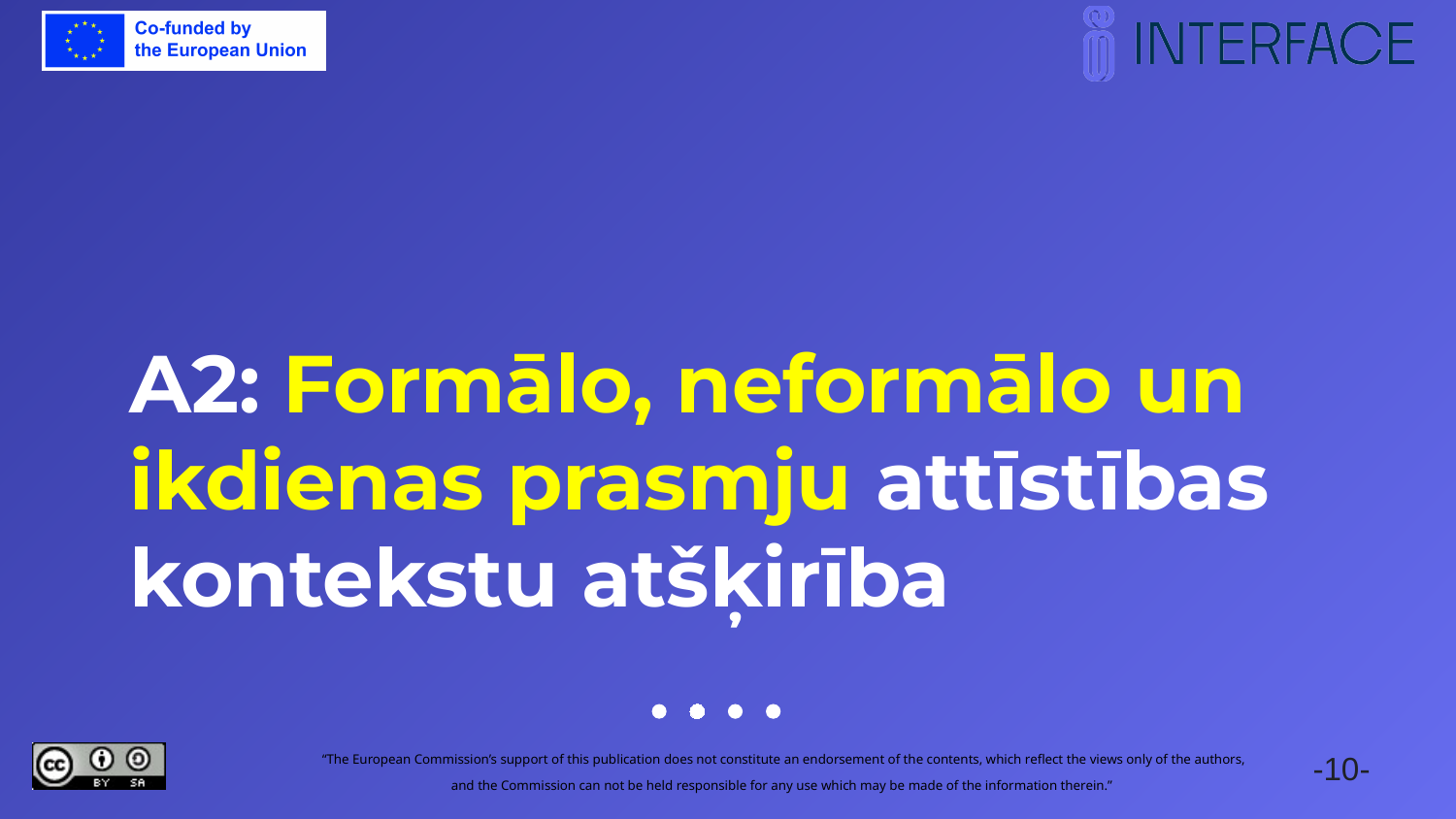

# A2: Formālo, neformālo un ikdienas prasmju attīstības kontekstu atšķirība